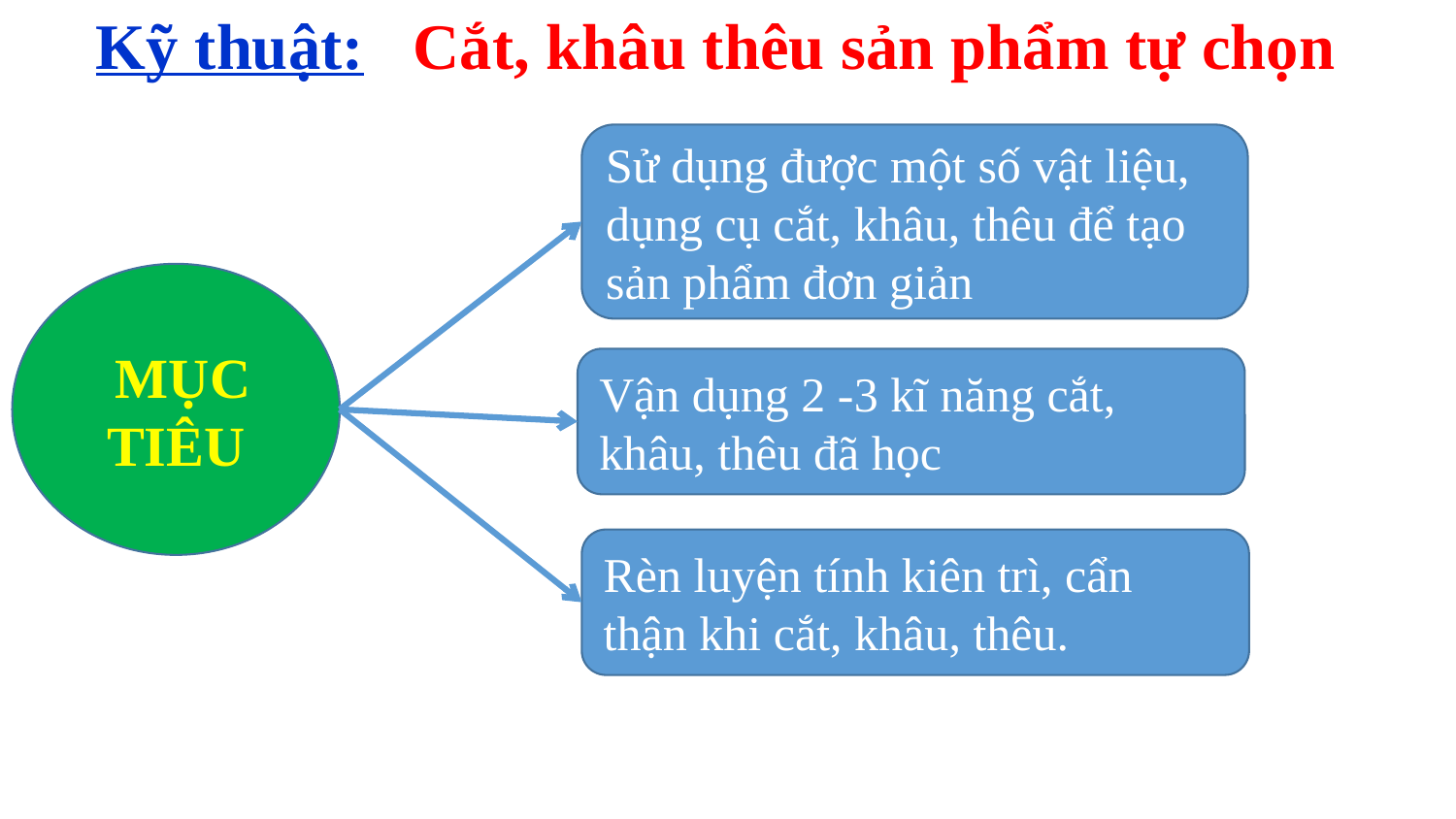

Kỹ thuật:   Cắt, khâu thêu sản phẩm tự chọn
Sử dụng được một số vật liệu, dụng cụ cắt, khâu, thêu để tạo sản phẩm đơn giản
 MỤC TIÊU
Vận dụng 2 -3 kĩ năng cắt, khâu, thêu đã học
Rèn luyện tính kiên trì, cẩn thận khi cắt, khâu, thêu.